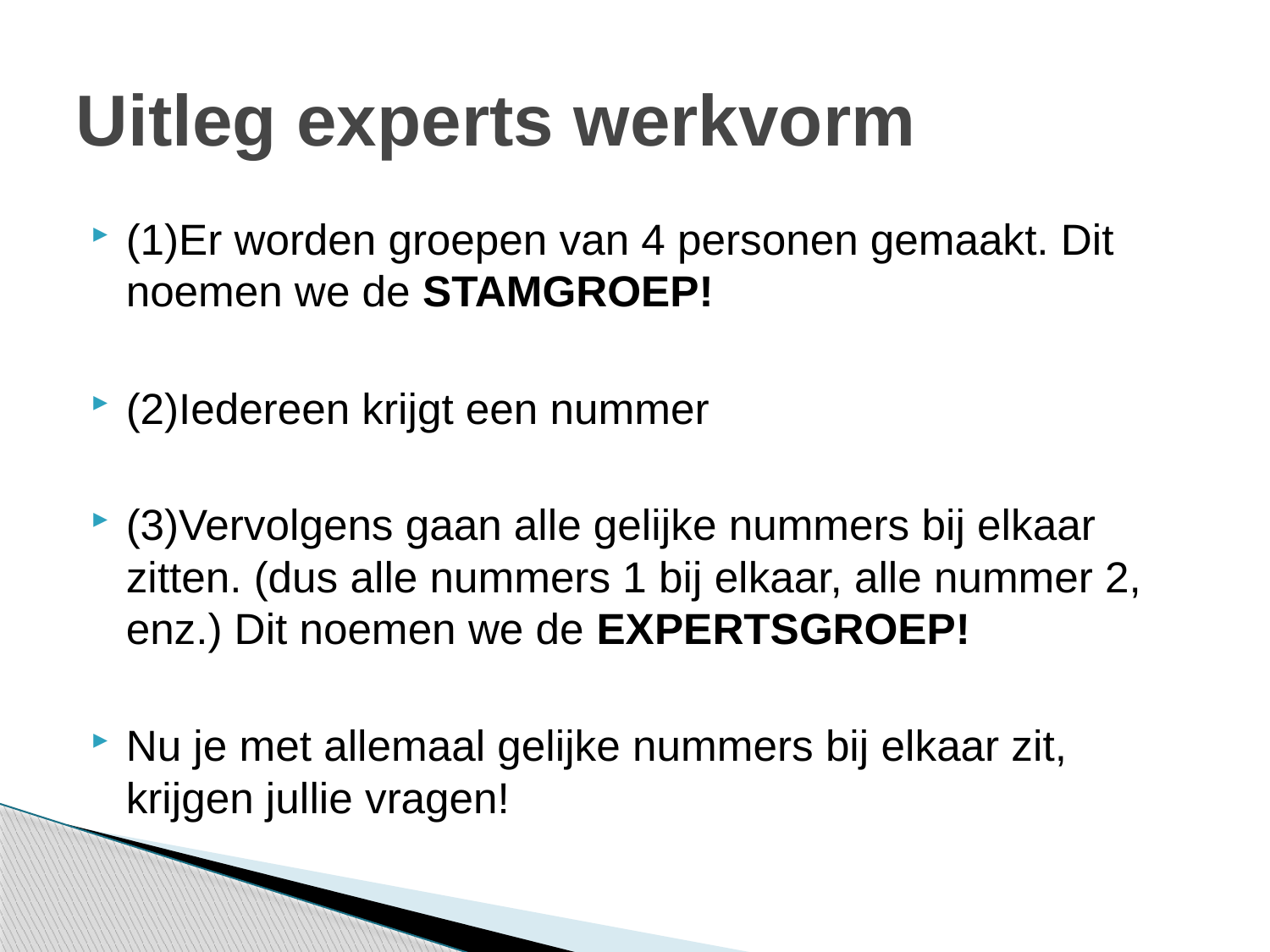

# Uitleg experts werkvorm
(1)Er worden groepen van 4 personen gemaakt. Dit noemen we de STAMGROEP!

(2)Iedereen krijgt een nummer

(3)Vervolgens gaan alle gelijke nummers bij elkaar zitten. (dus alle nummers 1 bij elkaar, alle nummer 2, enz.) Dit noemen we de EXPERTSGROEP!

Nu je met allemaal gelijke nummers bij elkaar zit, krijgen jullie vragen!